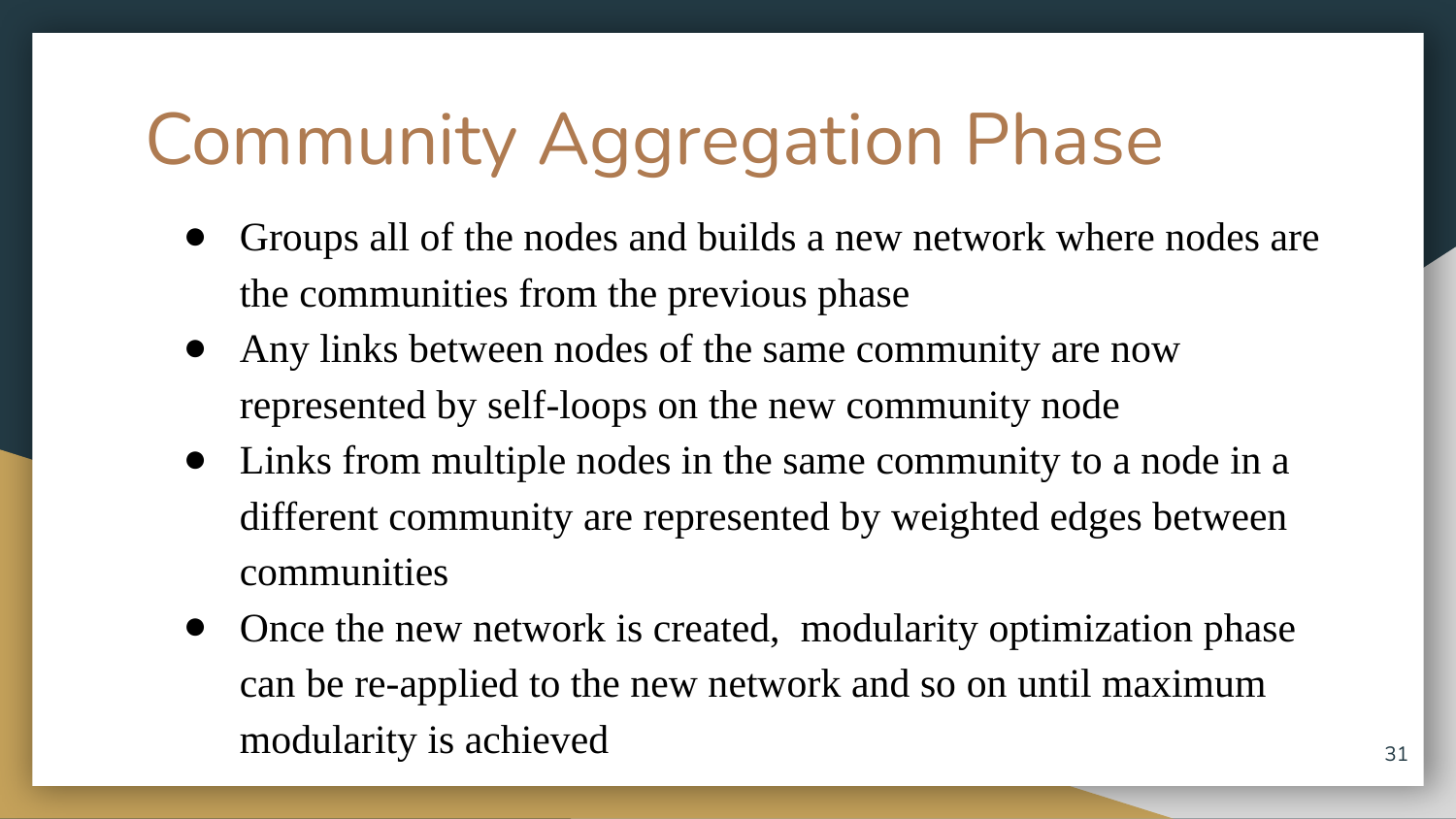

# Community Aggregation Phase
Groups all of the nodes and builds a new network where nodes are the communities from the previous phase
Any links between nodes of the same community are now represented by self-loops on the new community node
Links from multiple nodes in the same community to a node in a different community are represented by weighted edges between communities
Once the new network is created,  modularity optimization phase can be re-applied to the new network and so on until maximum modularity is achieved
31